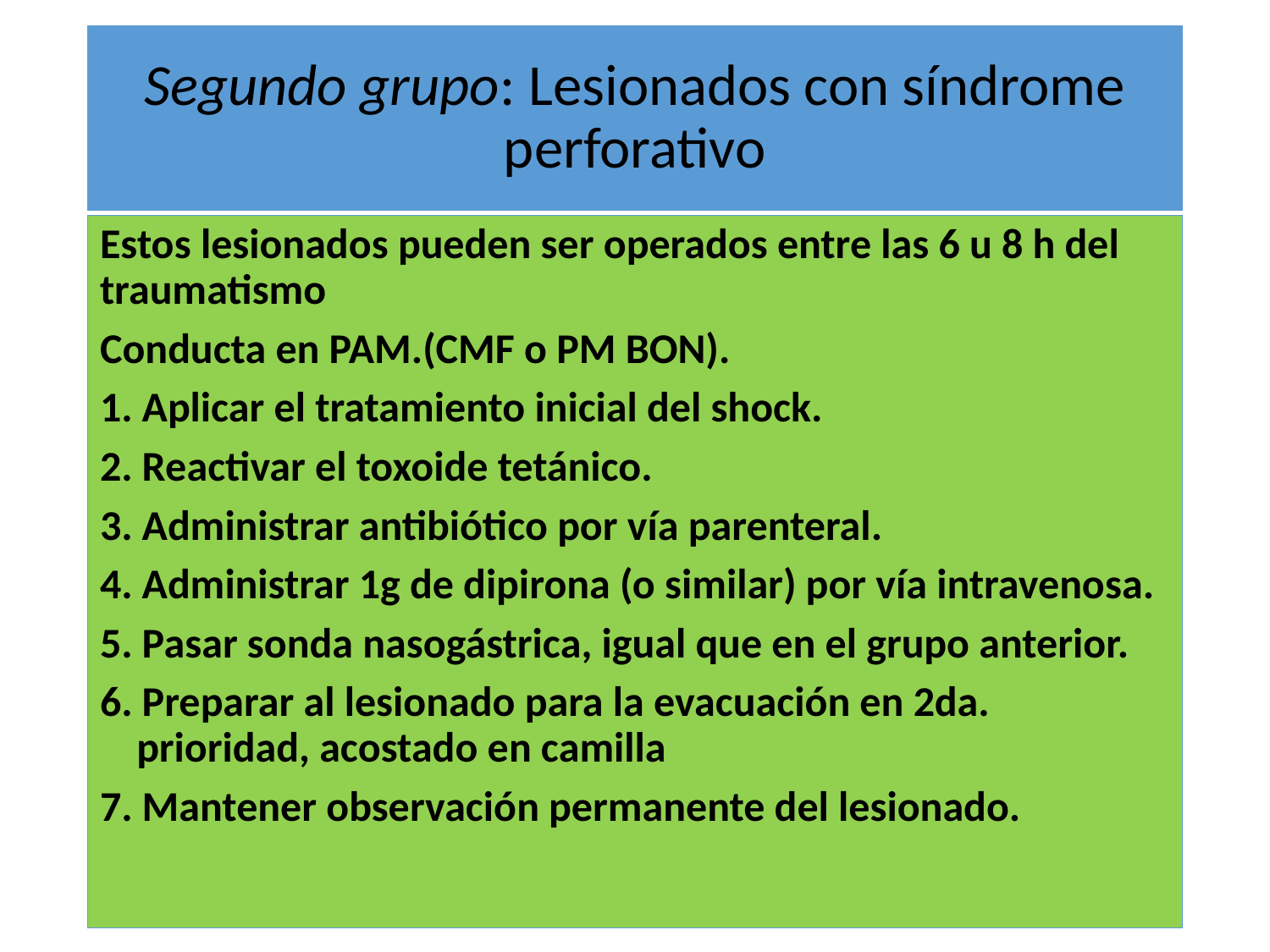

# Segundo grupo: Lesionados con síndrome perforativo
Estos lesionados pueden ser operados entre las 6 u 8 h del traumatismo
Conducta en PAM.(CMF o PM BON).
1. Aplicar el tratamiento inicial del shock.
2. Reactivar el toxoide tetánico.
3. Administrar antibiótico por vía parenteral.
4. Administrar 1g de dipirona (o similar) por vía intravenosa.
5. Pasar sonda nasogástrica, igual que en el grupo anterior.
6. Preparar al lesionado para la evacuación en 2da. prioridad, acostado en camilla
7. Mantener observación permanente del lesionado.